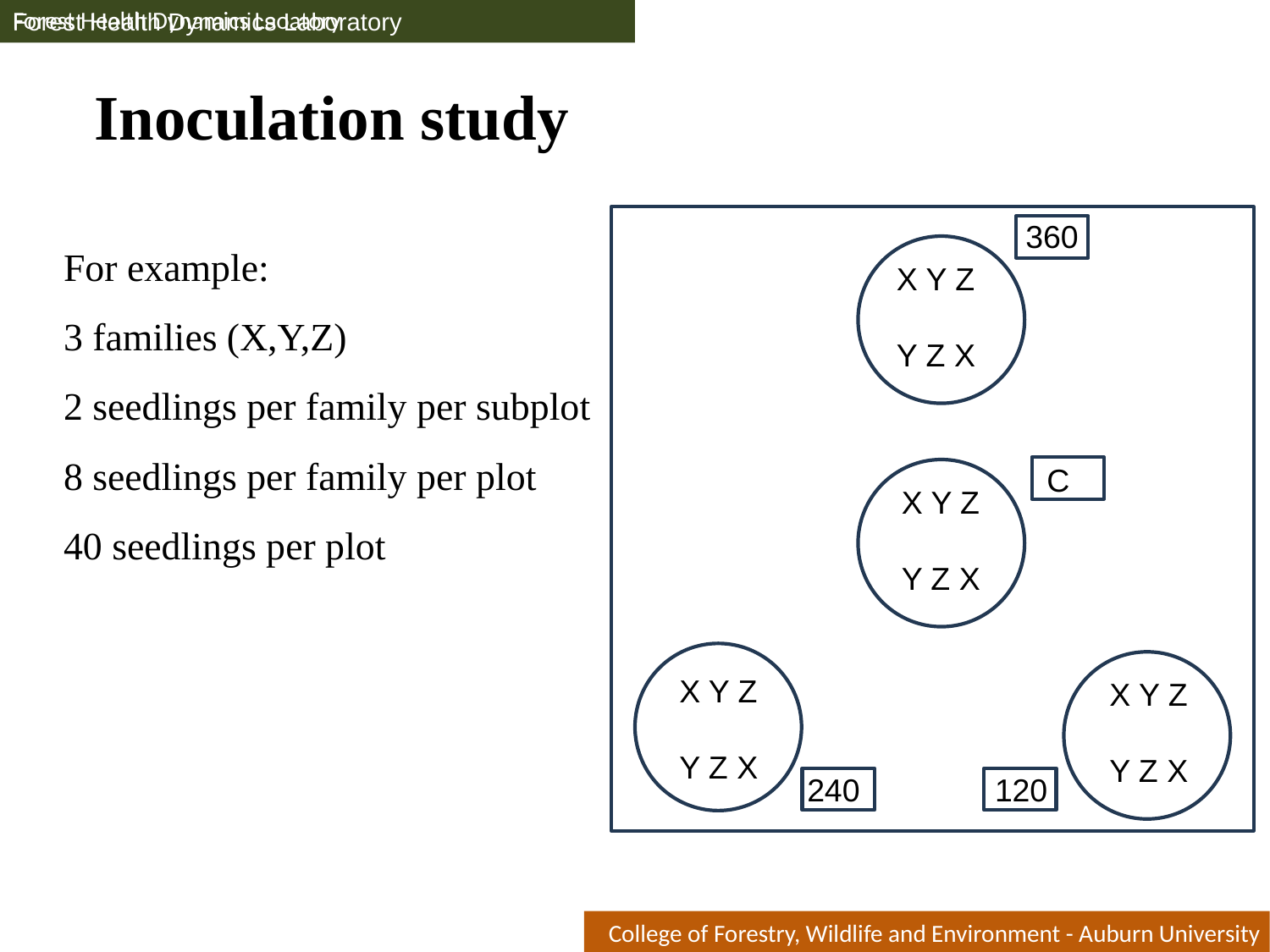

Forest Health Dynamics Laboratory
Forest Health Dynamics Laoatory
# Inoculation study

360

For example:
3 families (X,Y,Z)
2 seedlings per family per subplot
8 seedlings per family per plot
40 seedlings per plot

X Y Z

Y Z X

C

X Y Z

Y Z X

X Y Z

Y Z X

X Y Z

Y Z X

120
240

College of Forestry, Wildlife and Environment - Auburn University